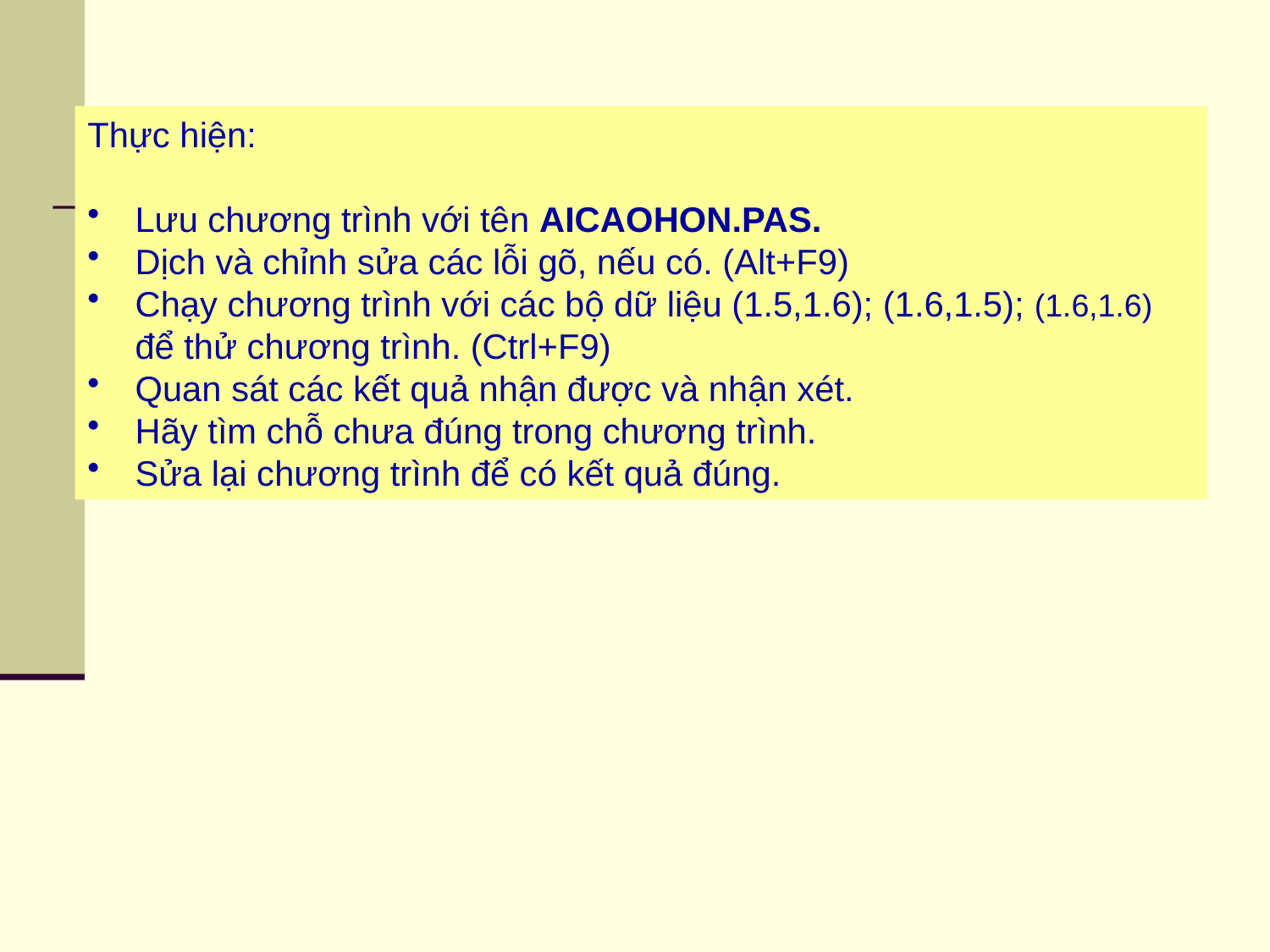

Thực hiện:

Lưu chương trình với tên AICAOHON.PAS.
Dịch và chỉnh sửa các lỗi gõ, nếu có. (Alt+F9)
Chạy chương trình với các bộ dữ liệu (1.5,1.6); (1.6,1.5); (1.6,1.6) để thử chương trình. (Ctrl+F9)
Quan sát các kết quả nhận được và nhận xét.
Hãy tìm chỗ chưa đúng trong chương trình.
Sửa lại chương trình để có kết quả đúng.